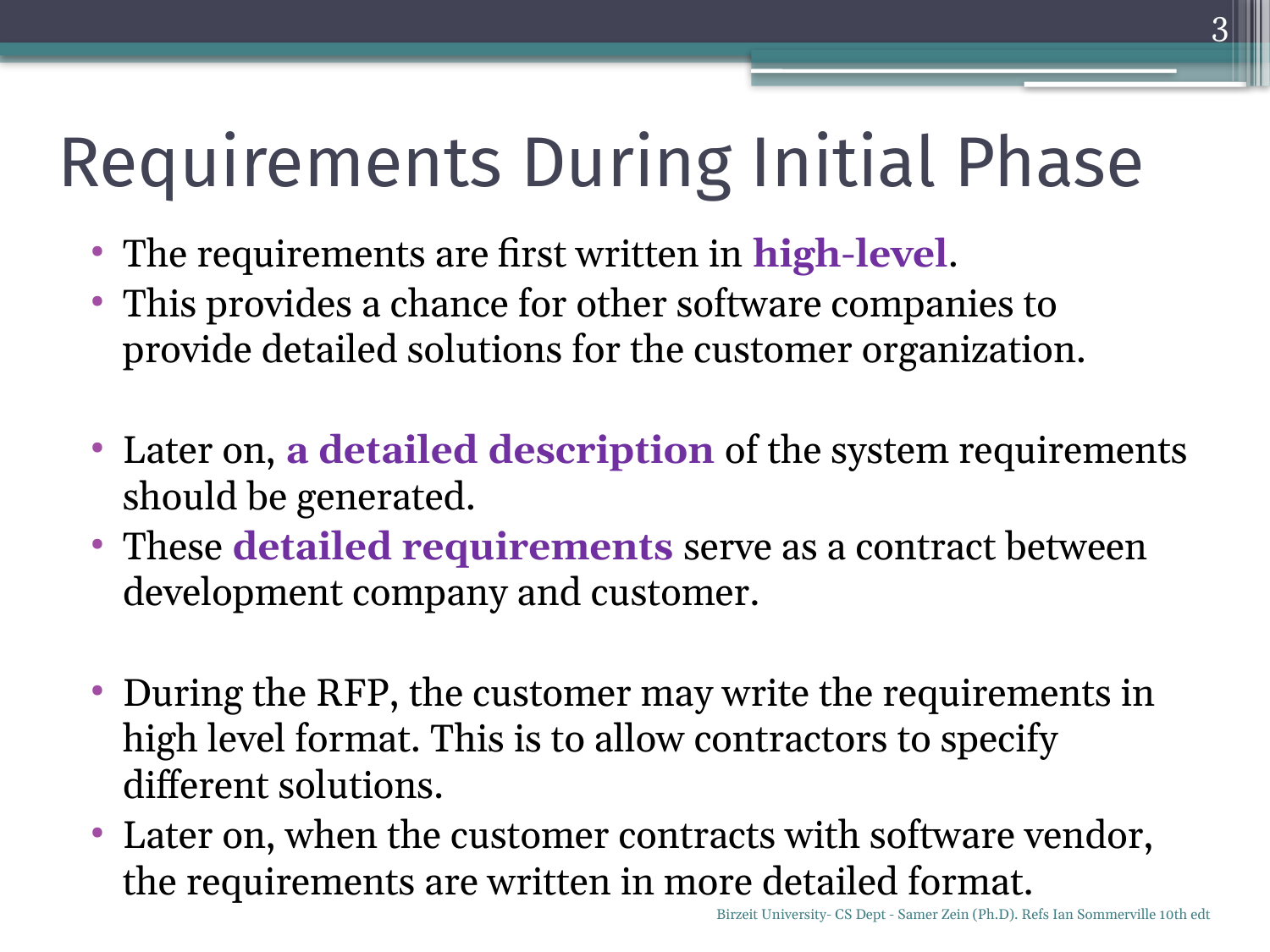

3
# Requirements During Initial Phase
The requirements are first written in high-level.
This provides a chance for other software companies to provide detailed solutions for the customer organization.

Later on, a detailed description of the system requirements should be generated.
These detailed requirements serve as a contract between development company and customer.

During the RFP, the customer may write the requirements in high level format. This is to allow contractors to specify different solutions.
Later on, when the customer contracts with software vendor, the requirements are written in more detailed format.
Birzeit University- CS Dept - Samer Zein (Ph.D). Refs Ian Sommerville 10th edt